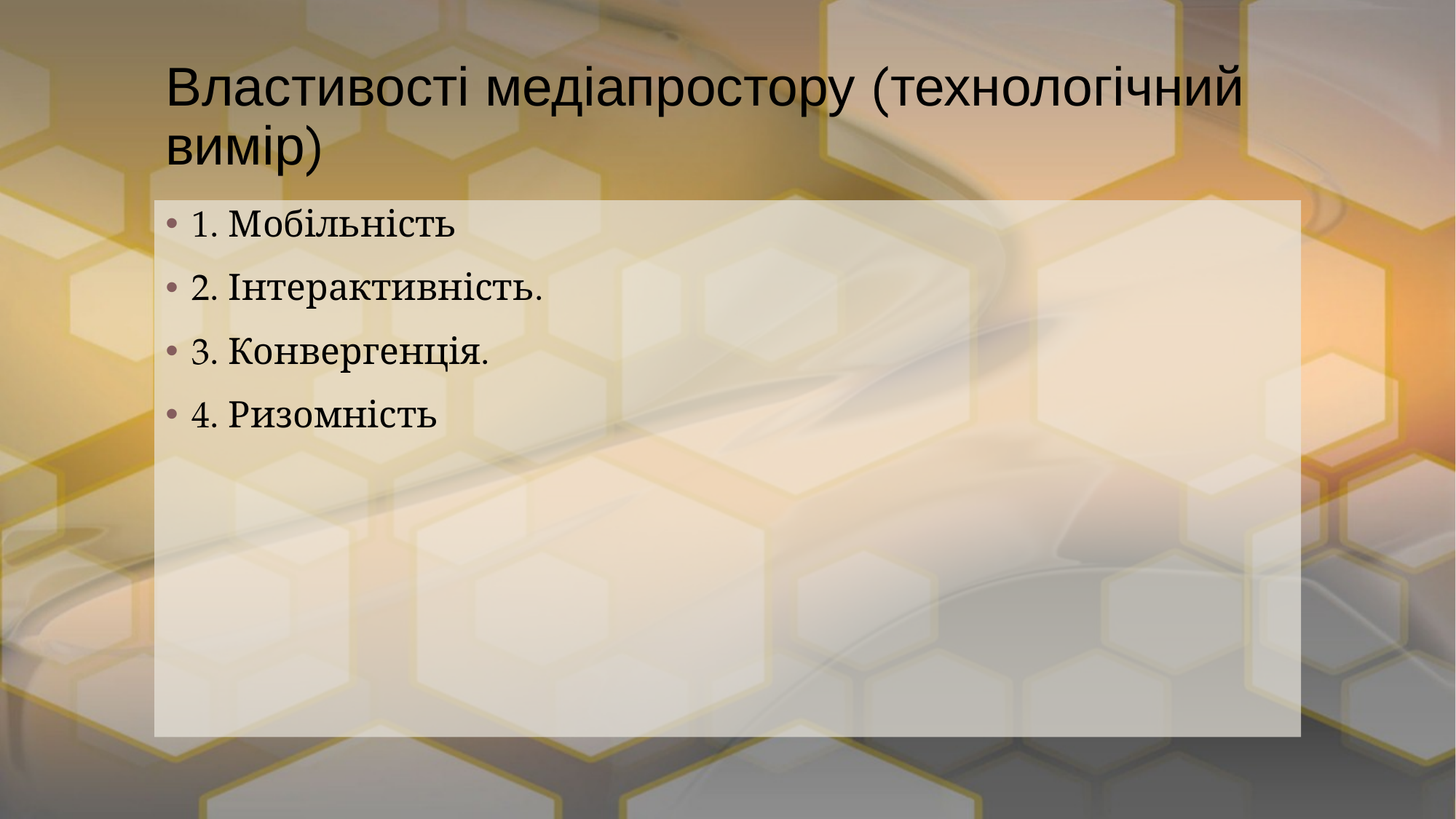

# Властивості медіапростору (технологічний вимір)
1. Мобільність
2. Інтерактивність.
3. Конвергенція.
4. Ризомність